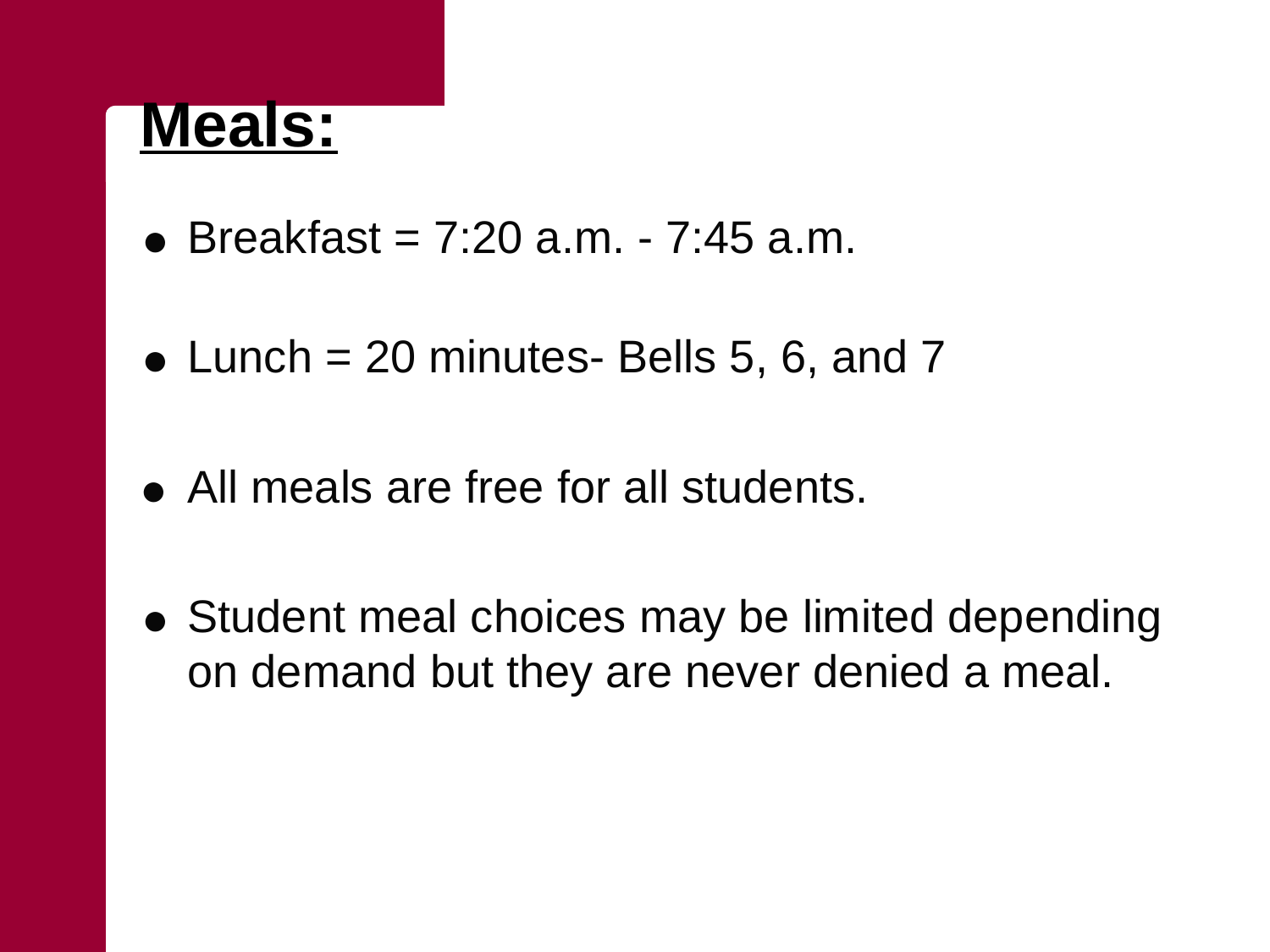

# Meals:
Breakfast = 7:20 a.m. - 7:45 a.m.

Lunch = 20 minutes- Bells 5, 6, and 7

All meals are free for all students.

Student meal choices may be limited depending on demand but they are never denied a meal.